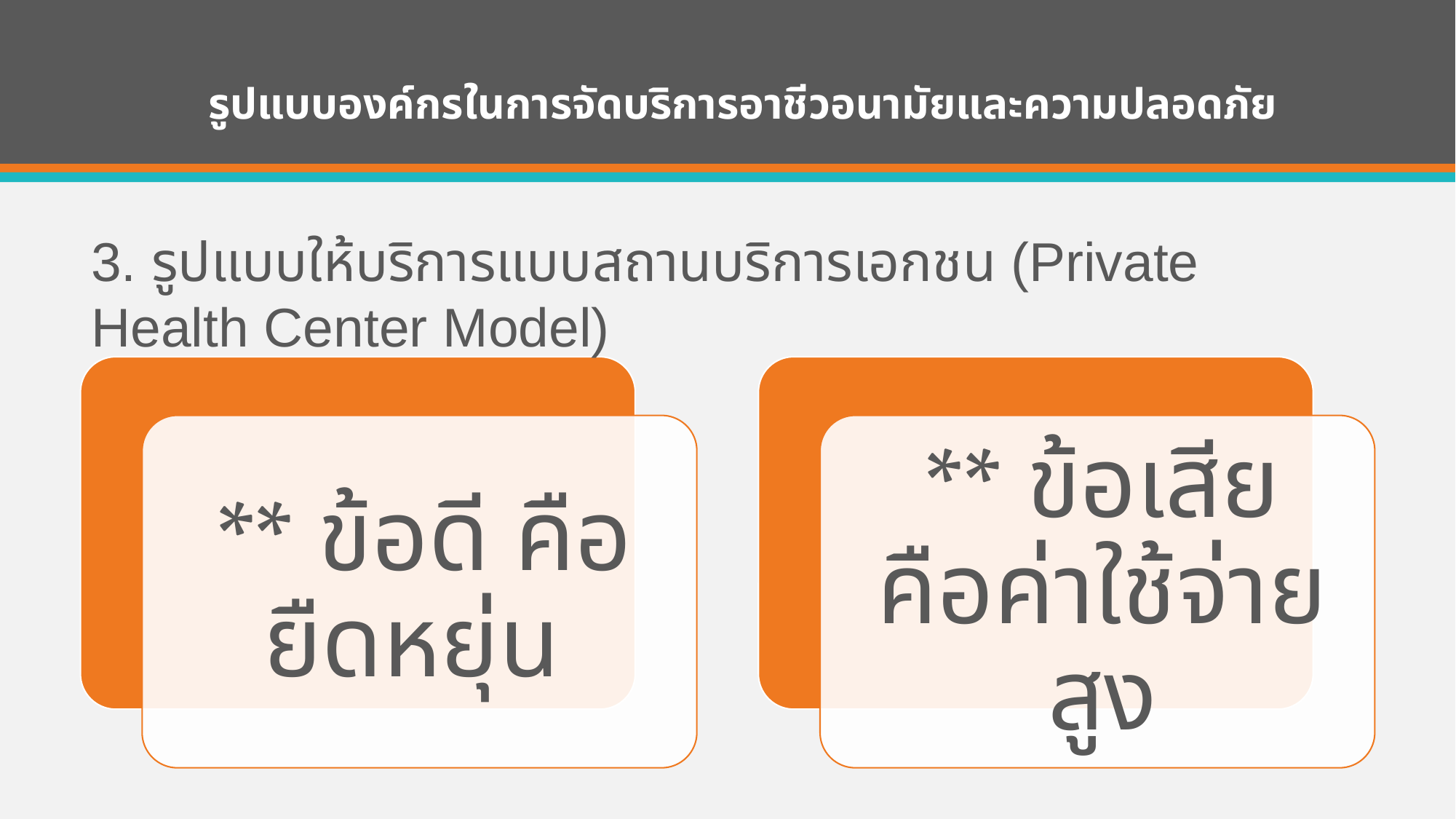

# รูปแบบองค์กรในการจัดบริการอาชีวอนามัยและความปลอดภัย
3. รูปแบบให้บริการแบบสถานบริการเอกชน (Private Health Center Model)

** ข้อดี คือยืดหยุ่น
** ข้อเสีย คือค่าใช้จ่ายสูง